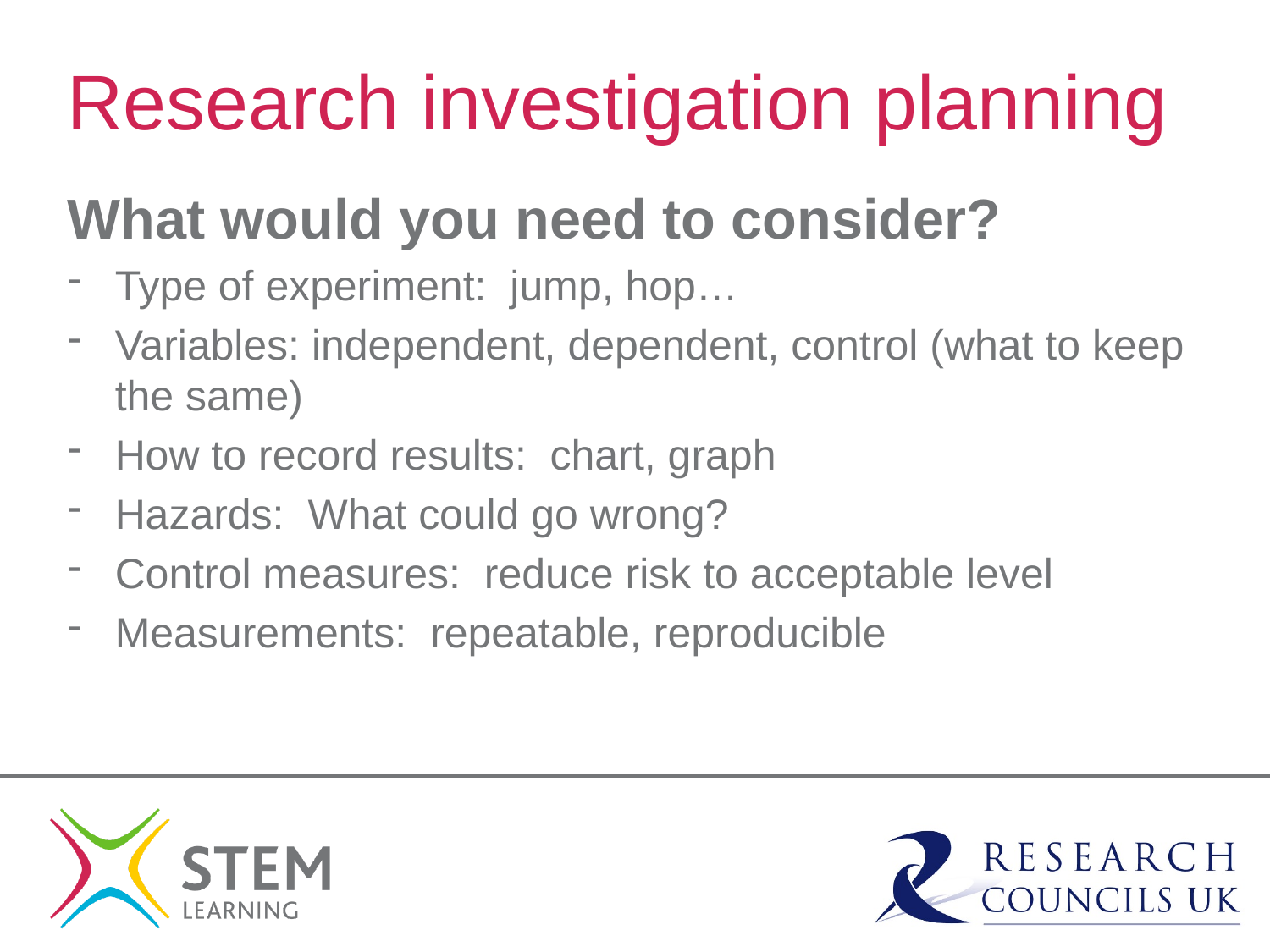

# Research investigation planning
What would you need to consider?
Type of experiment:  jump, hop…
Variables: independent, dependent, control (what to keep the same)
How to record results:  chart, graph
Hazards:  What could go wrong?
Control measures:  reduce risk to acceptable level
Measurements:  repeatable, reproducible